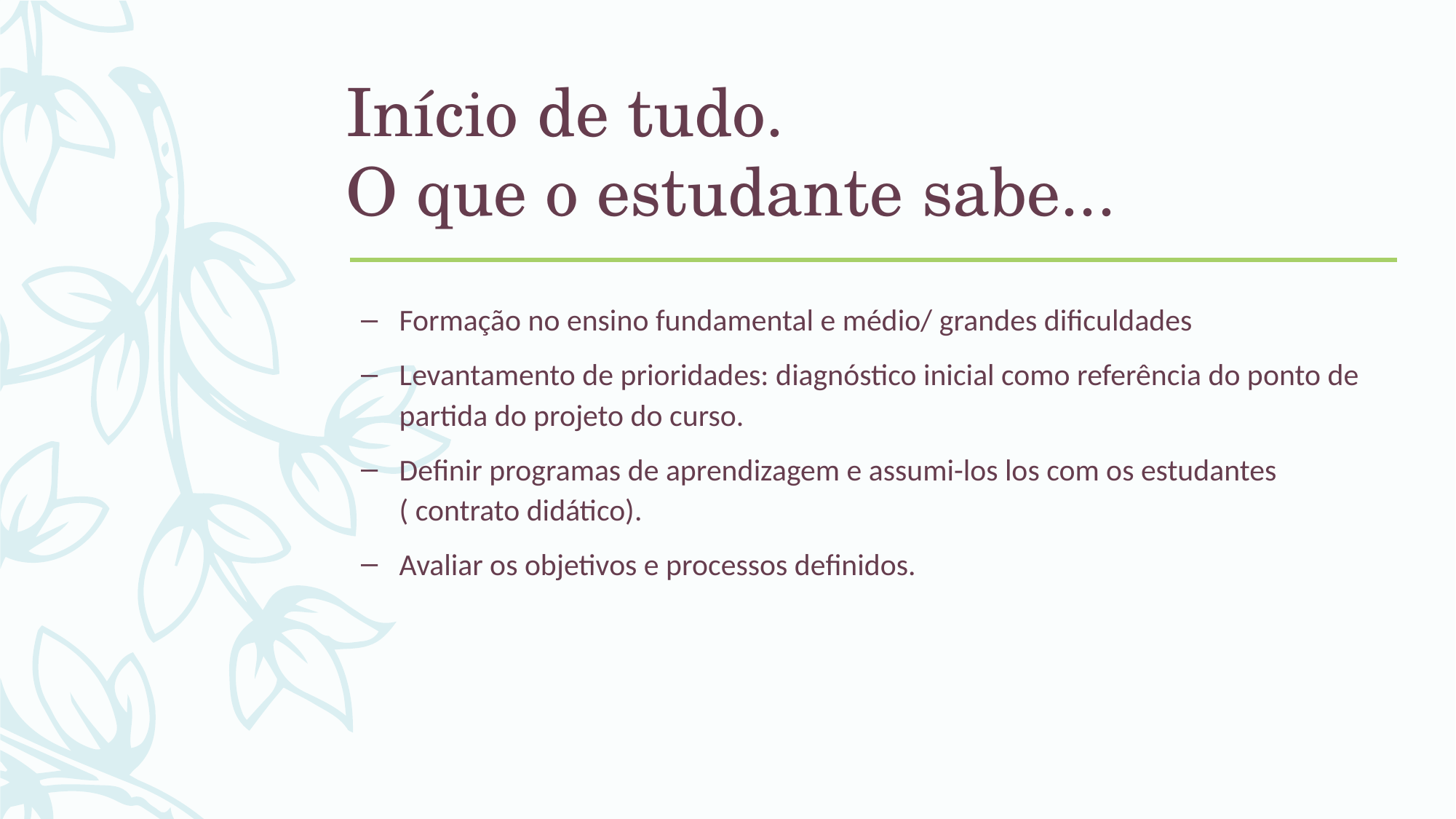

# Início de tudo. O que o estudante sabe...
Formação no ensino fundamental e médio/ grandes dificuldades
Levantamento de prioridades: diagnóstico inicial como referência do ponto de partida do projeto do curso.
Definir programas de aprendizagem e assumi-los los com os estudantes ( contrato didático).
Avaliar os objetivos e processos definidos.